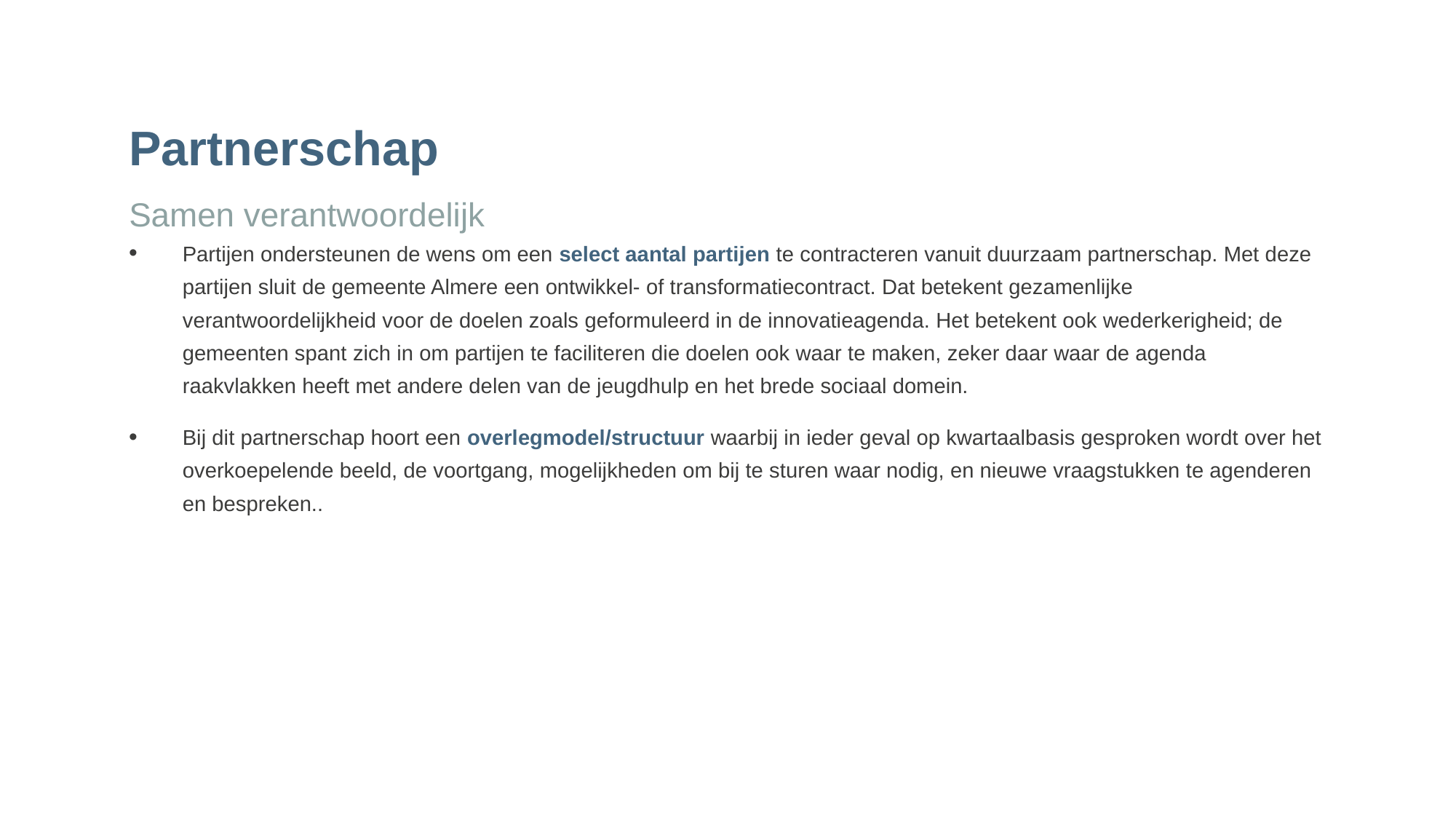

# Partnerschap
Samen verantwoordelijk
Partijen ondersteunen de wens om een select aantal partijen te contracteren vanuit duurzaam partnerschap. Met deze partijen sluit de gemeente Almere een ontwikkel- of transformatiecontract. Dat betekent gezamenlijke verantwoordelijkheid voor de doelen zoals geformuleerd in de innovatieagenda. Het betekent ook wederkerigheid; de gemeenten spant zich in om partijen te faciliteren die doelen ook waar te maken, zeker daar waar de agenda raakvlakken heeft met andere delen van de jeugdhulp en het brede sociaal domein.
Bij dit partnerschap hoort een overlegmodel/structuur waarbij in ieder geval op kwartaalbasis gesproken wordt over het overkoepelende beeld, de voortgang, mogelijkheden om bij te sturen waar nodig, en nieuwe vraagstukken te agenderen en bespreken..